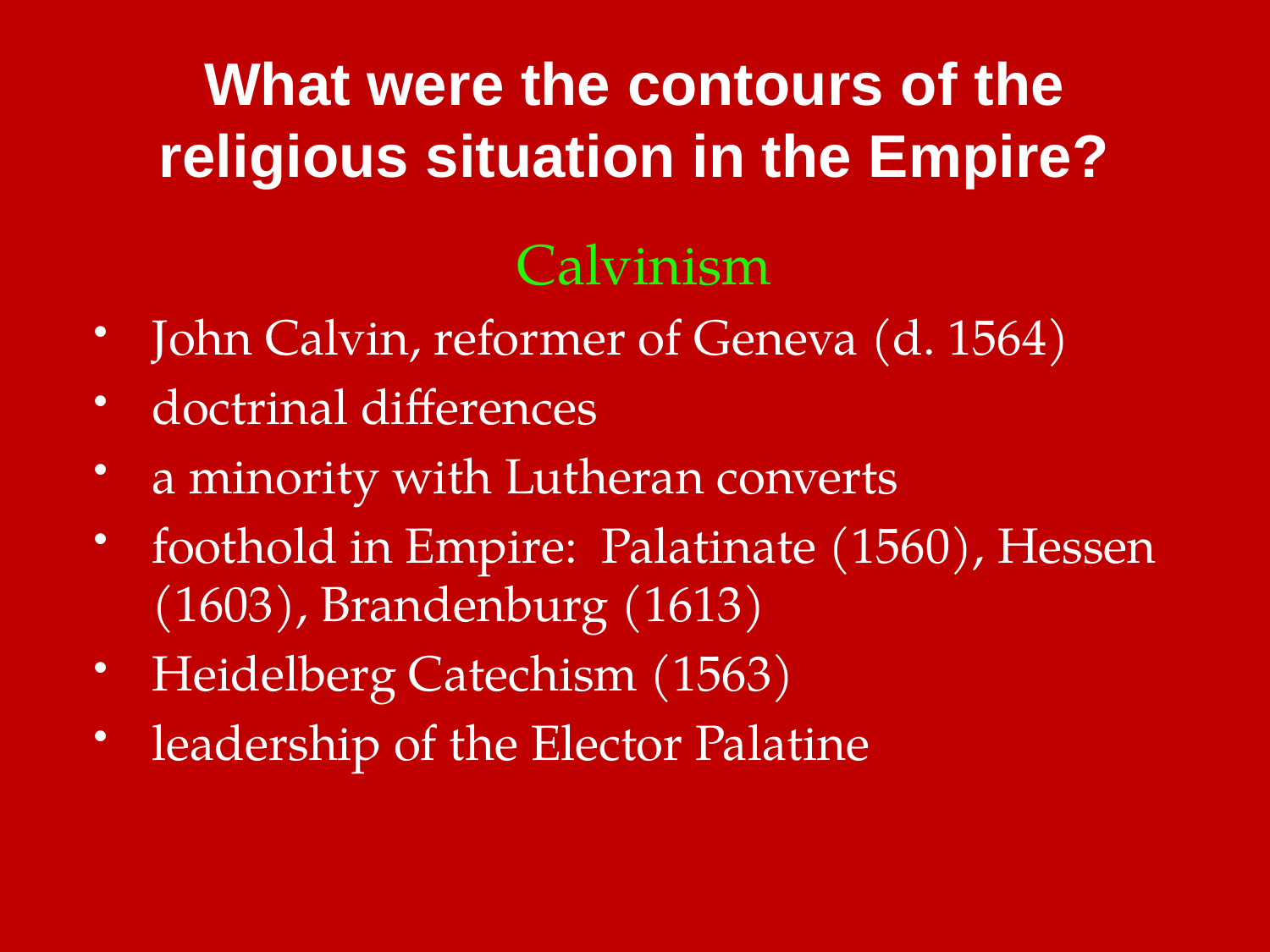

# What were the contours of the religious situation in the Empire?
Calvinism
John Calvin, reformer of Geneva (d. 1564)
doctrinal differences
a minority with Lutheran converts
foothold in Empire:  Palatinate (1560), Hessen (1603), Brandenburg (1613)
Heidelberg Catechism (1563)
leadership of the Elector Palatine